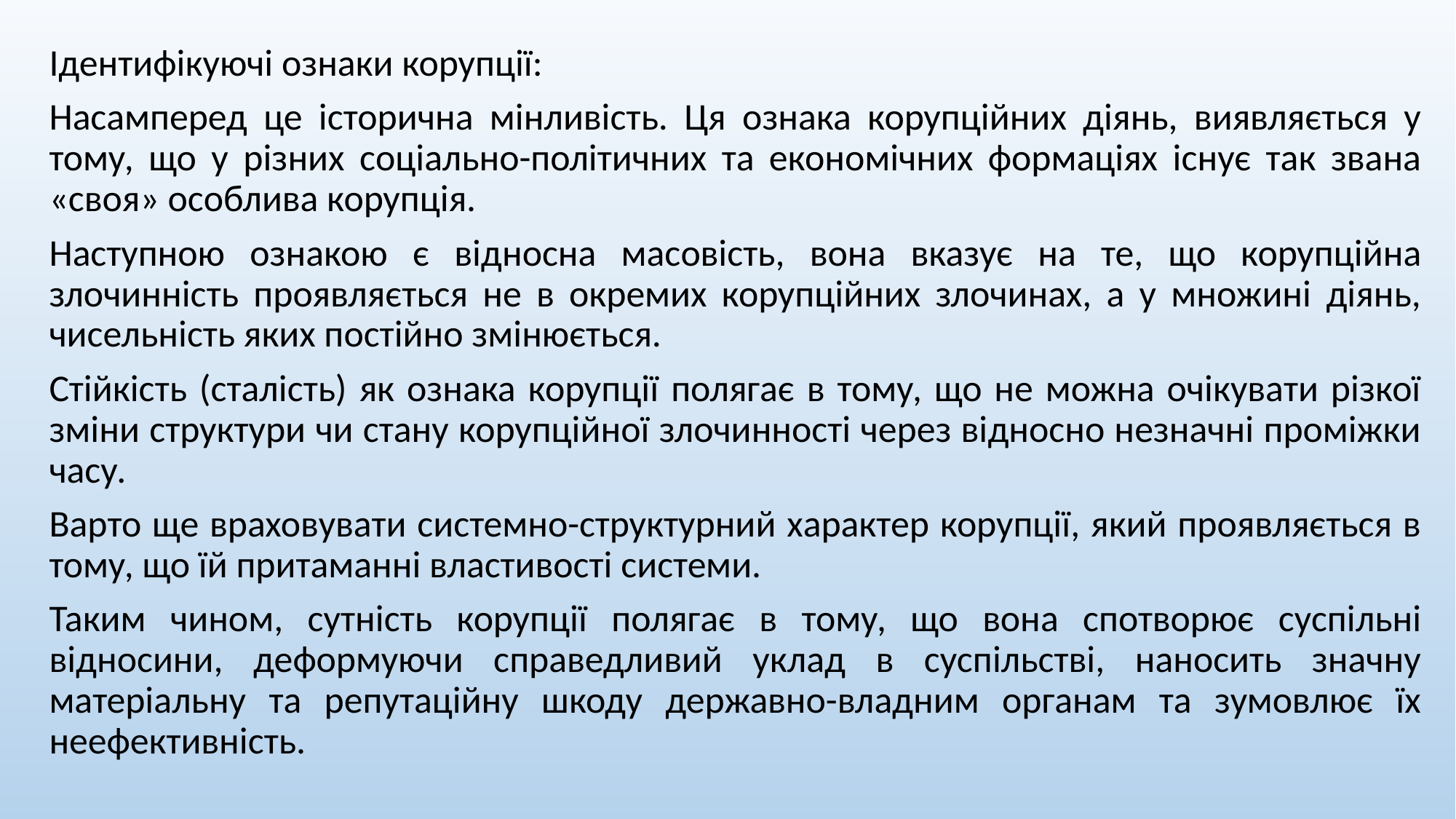

Ідентифікуючі ознаки корупції:
Насамперед це історична мінливість. Ця ознака корупційних діянь, виявляється у тому, що у різних соціально-політичних та економічних формаціях існує так звана «своя» особлива корупція.
Наступною ознакою є відносна масовість, вона вказує на те, що корупційна злочинність проявляється не в окремих корупційних злочинах, а у множині діянь, чисельність яких постійно змінюється.
Стійкість (сталість) як ознака корупції полягає в тому, що не можна очікувати різкої зміни структури чи стану корупційної злочинності через відносно незначні проміжки часу.
Варто ще враховувати системно-структурний характер корупції, який проявляється в тому, що їй притаманні властивості системи.
Таким чином, сутність корупції полягає в тому, що вона спотворює суспільні відносини, деформуючи справедливий уклад в суспільстві, наносить значну матеріальну та репутаційну шкоду державно-владним органам та зумовлює їх неефективність.